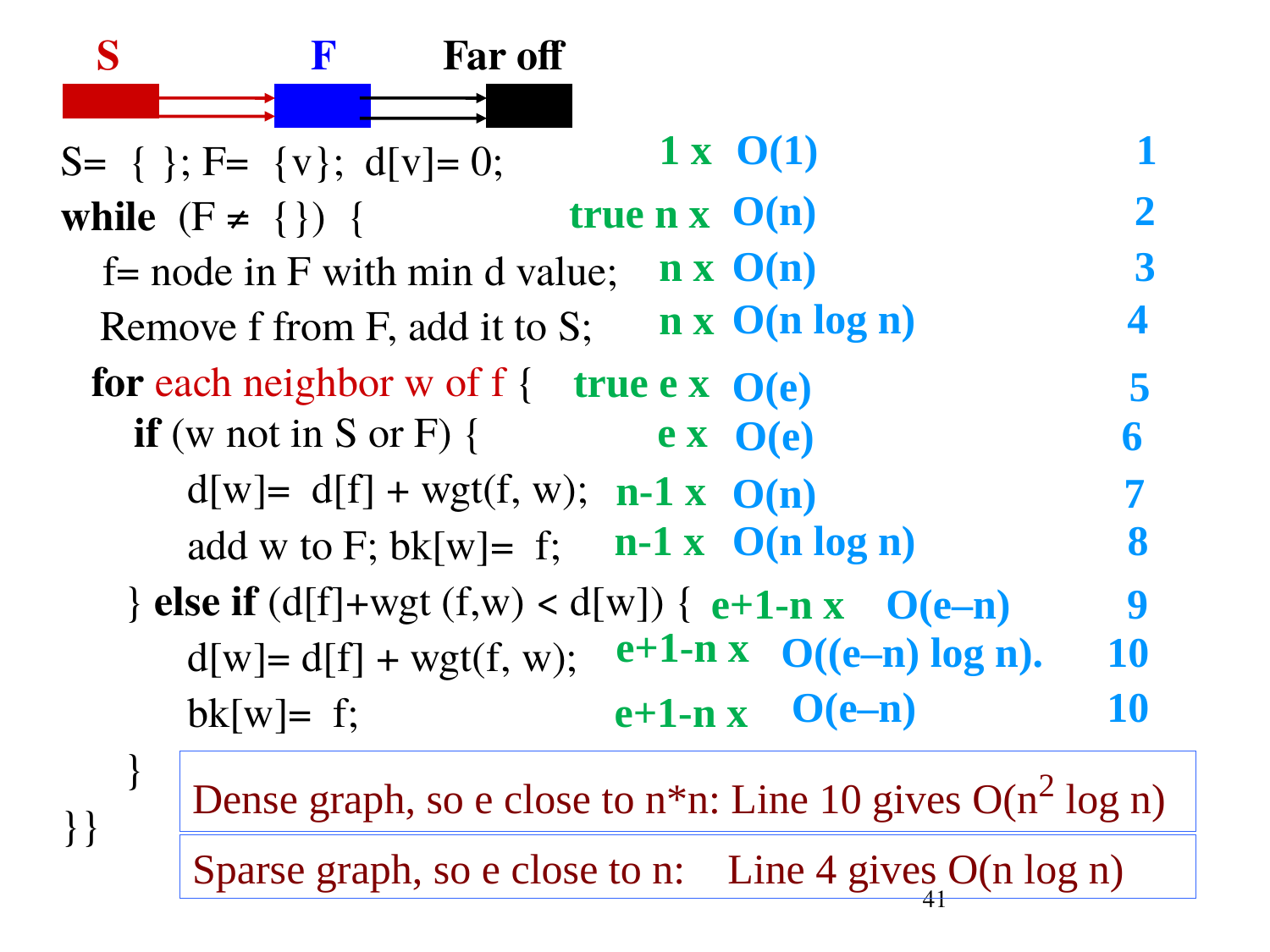

S                  F          Far off

1 x
O(1)                              1
S=  { }; F=  {v};  d[v]= 0;
while  (F ≠  {})  {
    f= node in F with min d value;
         Remove f from F, add it to S;
   for each neighbor w of f {
       if (w not in S or F) {
            d[w]=  d[f] + wgt(f, w);
            add w to F; bk[w]=  f;
      } else if (d[f]+wgt (f,w) < d[w]) {
            d[w]= d[f] + wgt(f, w);
            bk[w]=  f;
      }
}}
O(n)                              2
true n x
O(n)                              3
n x
O(n log n)                    4
n x
true e x
O(e)                              5
        e x
O(e)                             6
     n-1 x
O(n)                             7
     n-1 x
O(n log n)                    8

     e+1-n x
O(e–n)           9
     e+1-n x
O((e–n) log n).      10
O(e–n)                  10
     e+1-n x
Dense graph, so e close to n*n: Line 10 gives O(n2 log n)
Sparse graph, so e close to n:    Line 4 gives O(n log n)
41